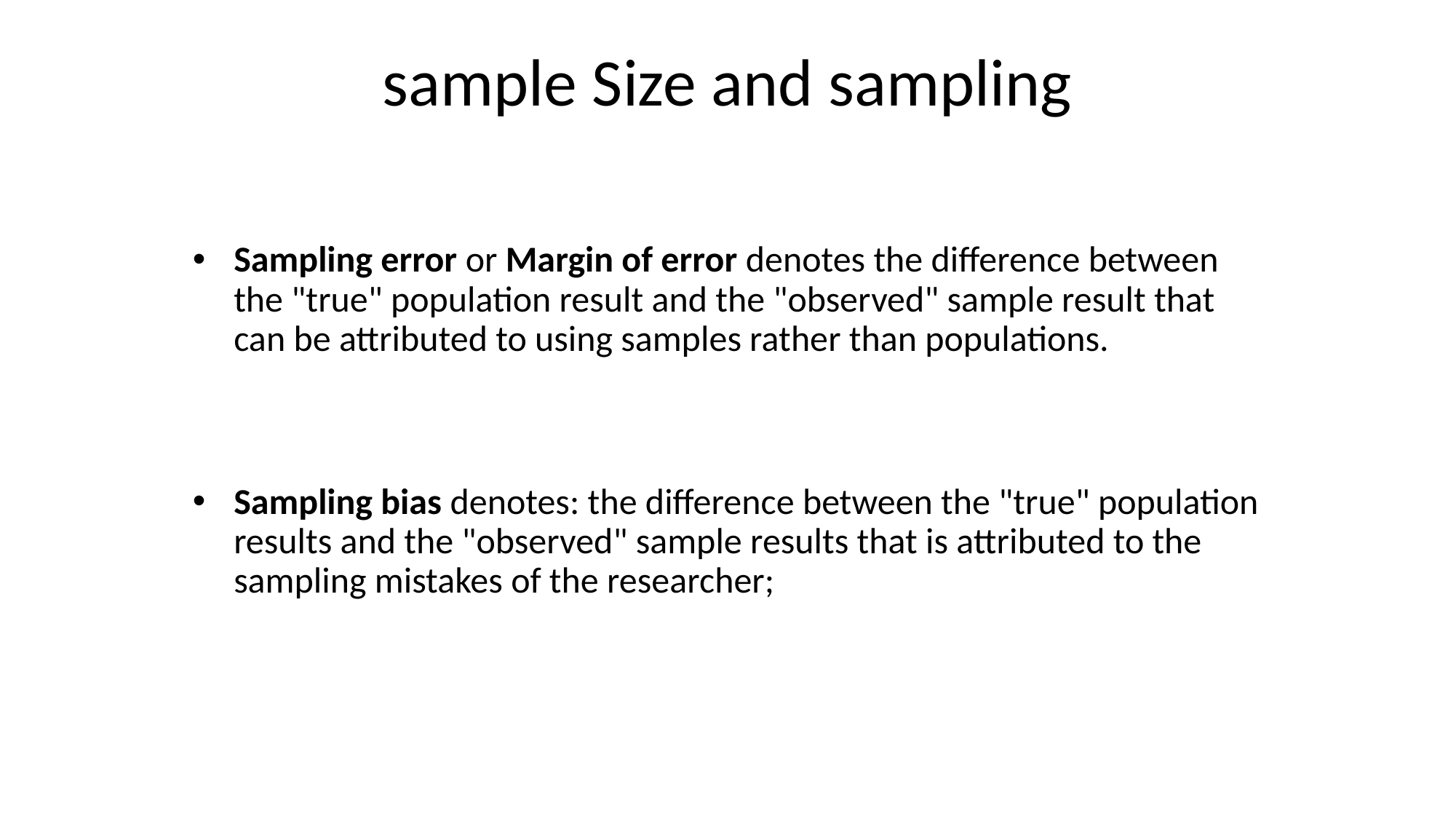

# sample Size and sampling

Sampling error or Margin of error denotes the difference between the "true" population result and the "observed" sample result that can be attributed to using samples rather than populations.

Sampling bias denotes: the difference between the "true" population results and the "observed" sample results that is attributed to the sampling mistakes of the researcher;